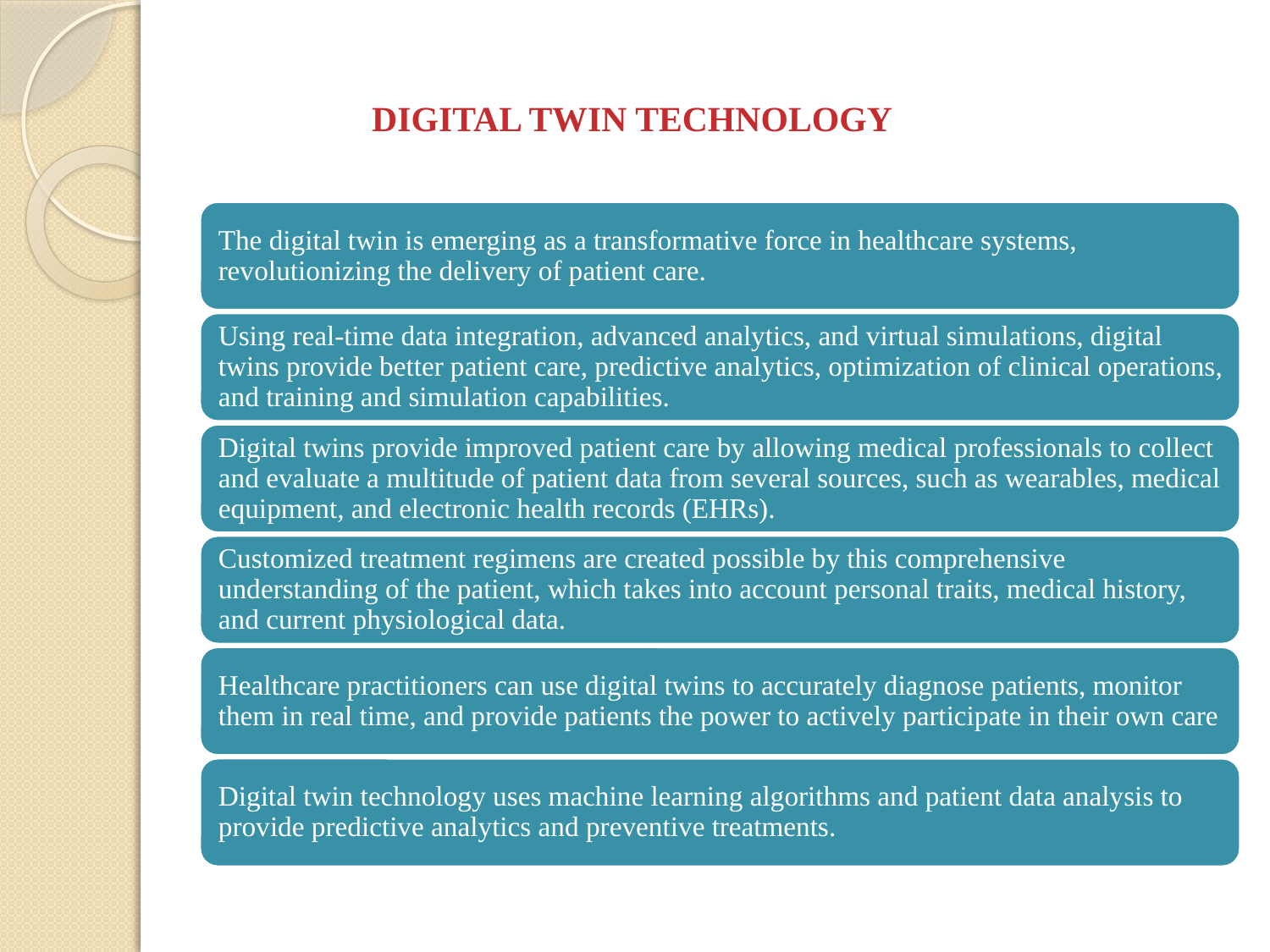

# DIGITAL TWIN TECHNOLOGY
The digital twin is emerging as a transformative force in healthcare systems, revolutionizing the delivery of patient care.
Using real-time data integration, advanced analytics, and virtual simulations, digital twins provide better patient care, predictive analytics, optimization of clinical operations, and training and simulation capabilities.
Digital twins provide improved patient care by allowing medical professionals to collect and evaluate a multitude of patient data from several sources, such as wearables, medical equipment, and electronic health records (EHRs).
Customized treatment regimens are created possible by this comprehensive understanding of the patient, which takes into account personal traits, medical history, and current physiological data.
Healthcare practitioners can use digital twins to accurately diagnose patients, monitor them in real time, and provide patients the power to actively participate in their own care
Digital twin technology uses machine learning algorithms and patient data analysis to provide predictive analytics and preventive treatments.